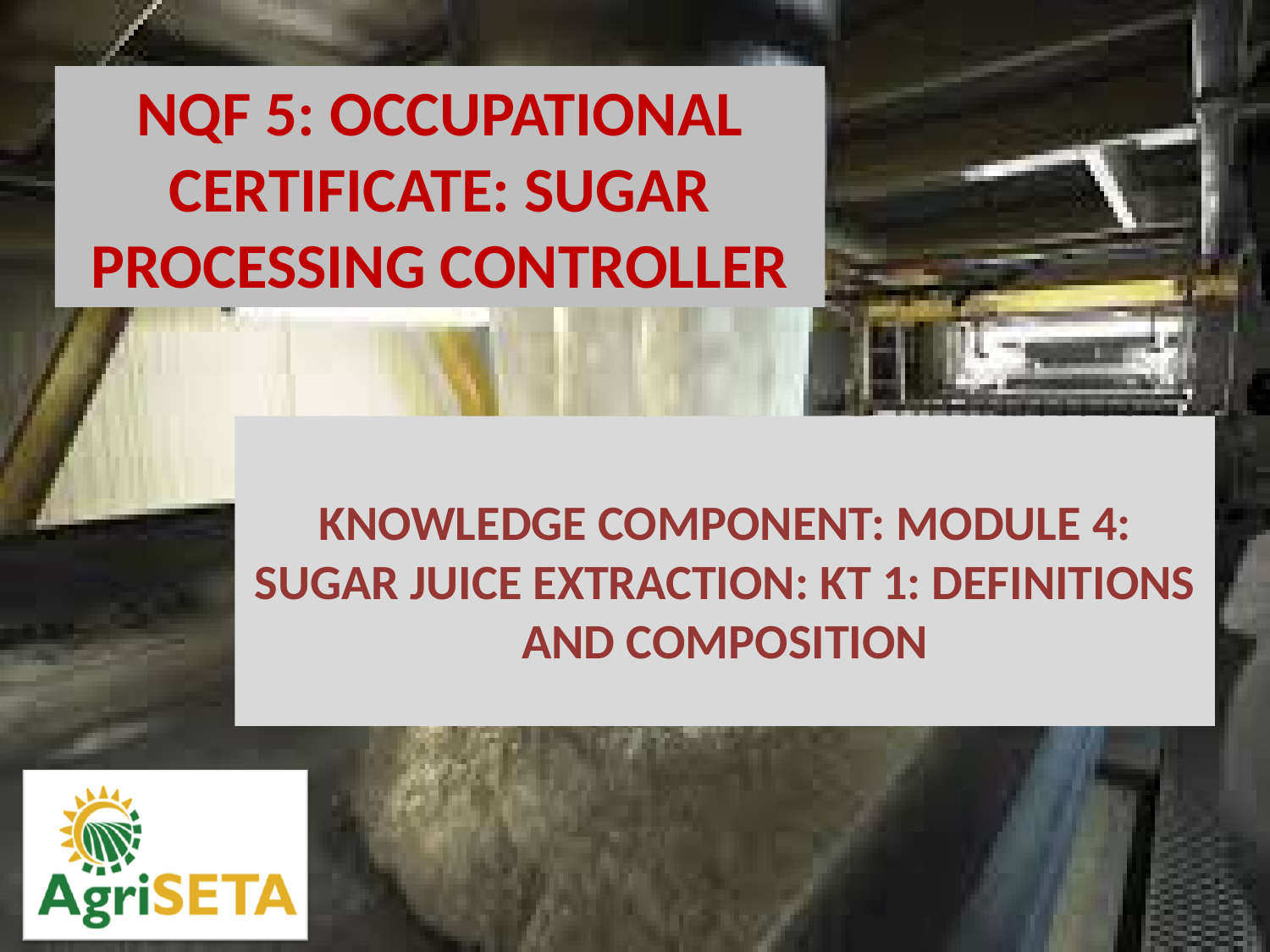

KNOWLEDGE COMPONENT: MODULE 4: SUGAR JUICE EXTRACTION: KT 1: DEFINITIONS AND COMPOSITION